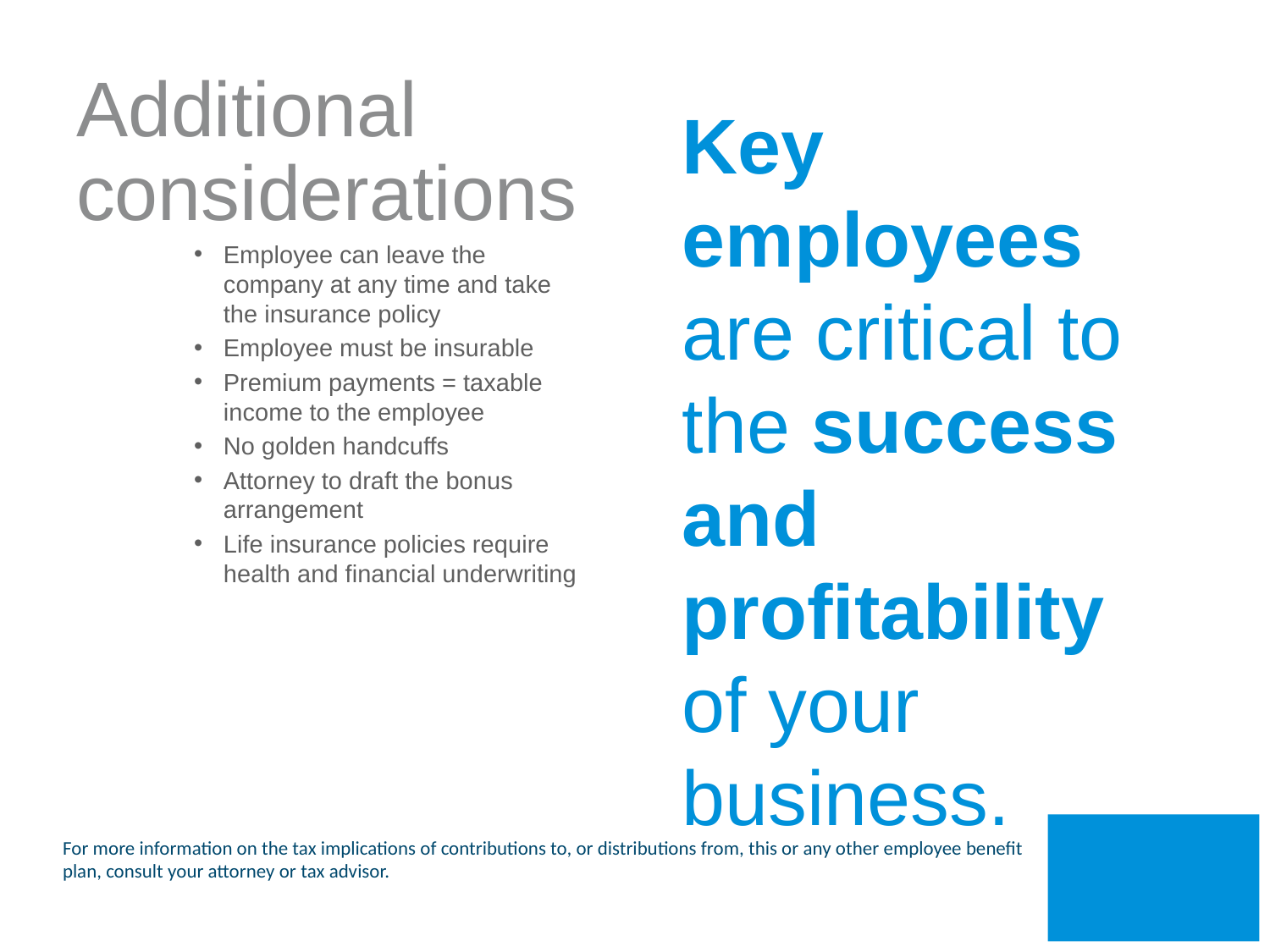

149

# Additional considerations
Key employees are critical to the success and profitability of your business.

Employee can leave the company at any time and take the insurance policy
Employee must be insurable
Premium payments = taxable income to the employee
No golden handcuffs
Attorney to draft the bonus arrangement
Life insurance policies require health and financial underwriting
For more information on the tax implications of contributions to, or distributions from, this or any other employee benefit plan, consult your attorney or tax advisor.